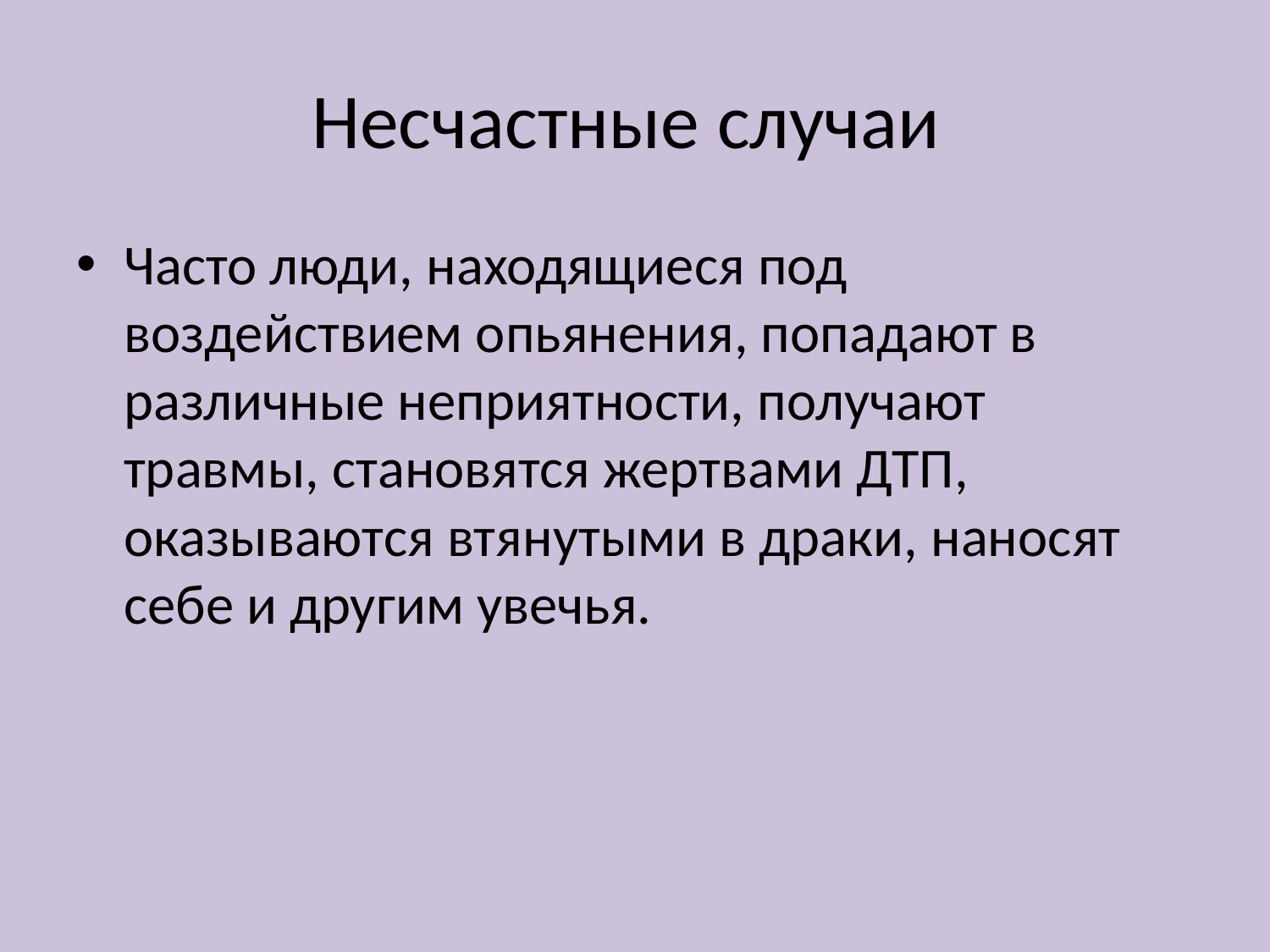

# Несчастные случаи
Часто люди, находящиеся под воздействием опьянения, попадают в различные неприятности, получают травмы, становятся жертвами ДТП, оказываются втянутыми в драки, наносят себе и другим увечья.